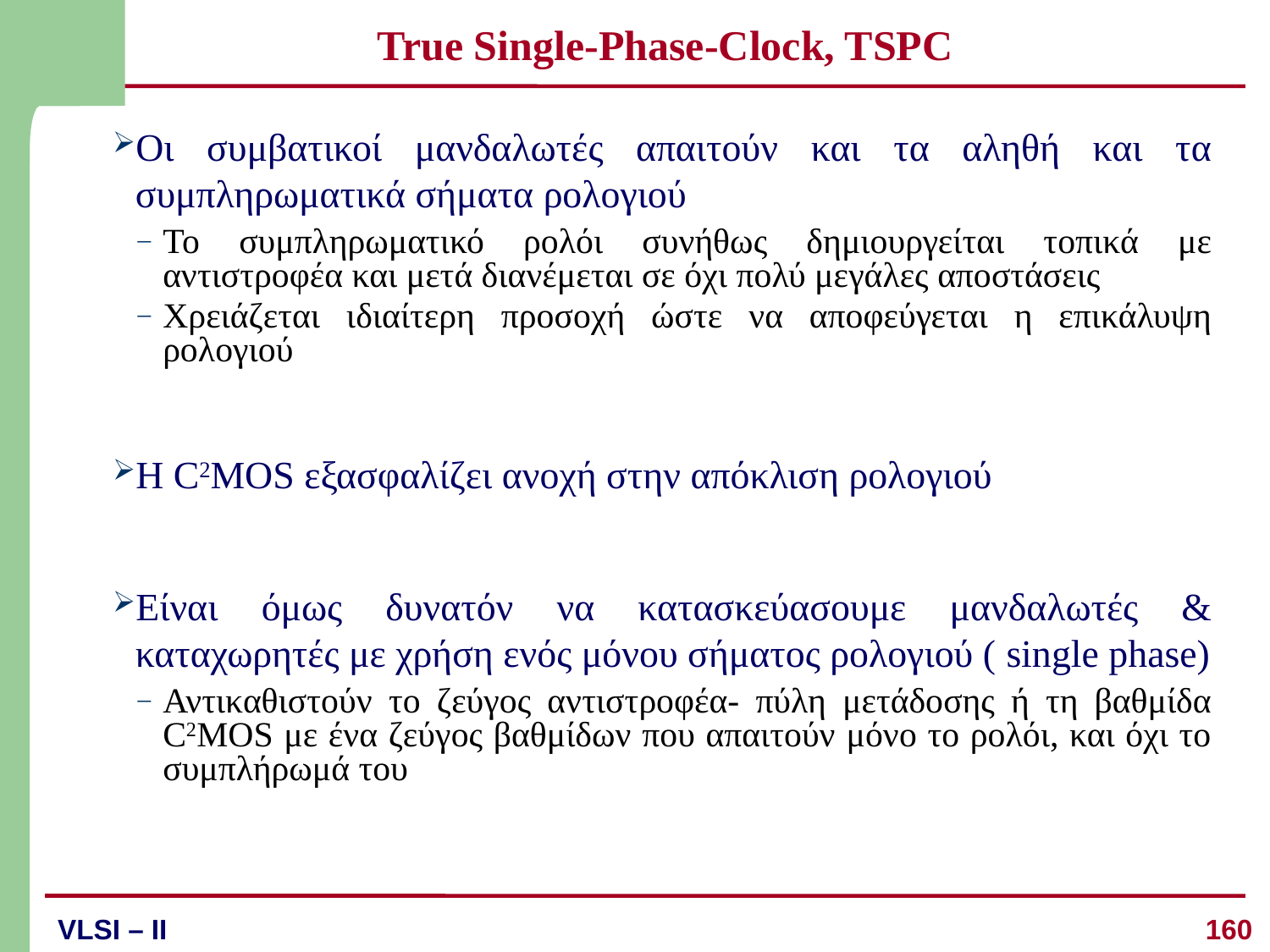

# True Single-Phase-Clock, TSPC
Οι συμβατικοί μανδαλωτές απαιτούν και τα αληθή και τα συμπληρωματικά σήματα ρολογιού
Το συμπληρωματικό ρολόι συνήθως δημιουργείται τοπικά με αντιστροφέα και μετά διανέμεται σε όχι πολύ μεγάλες αποστάσεις
Χρειάζεται ιδιαίτερη προσοχή ώστε να αποφεύγεται η επικάλυψη ρολογιού

Η C2MOS εξασφαλίζει ανοχή στην απόκλιση ρολογιού

Είναι όμως δυνατόν να κατασκεύασουμε μανδαλωτές & καταχωρητές με χρήση ενός μόνου σήματος ρολογιού ( single phase)
Αντικαθιστούν το ζεύγος αντιστροφέα- πύλη μετάδοσης ή τη βαθμίδα C2MOS με ένα ζεύγος βαθμίδων που απαιτούν μόνο το ρολόι, και όχι το συμπλήρωμά του
160
VLSI – II